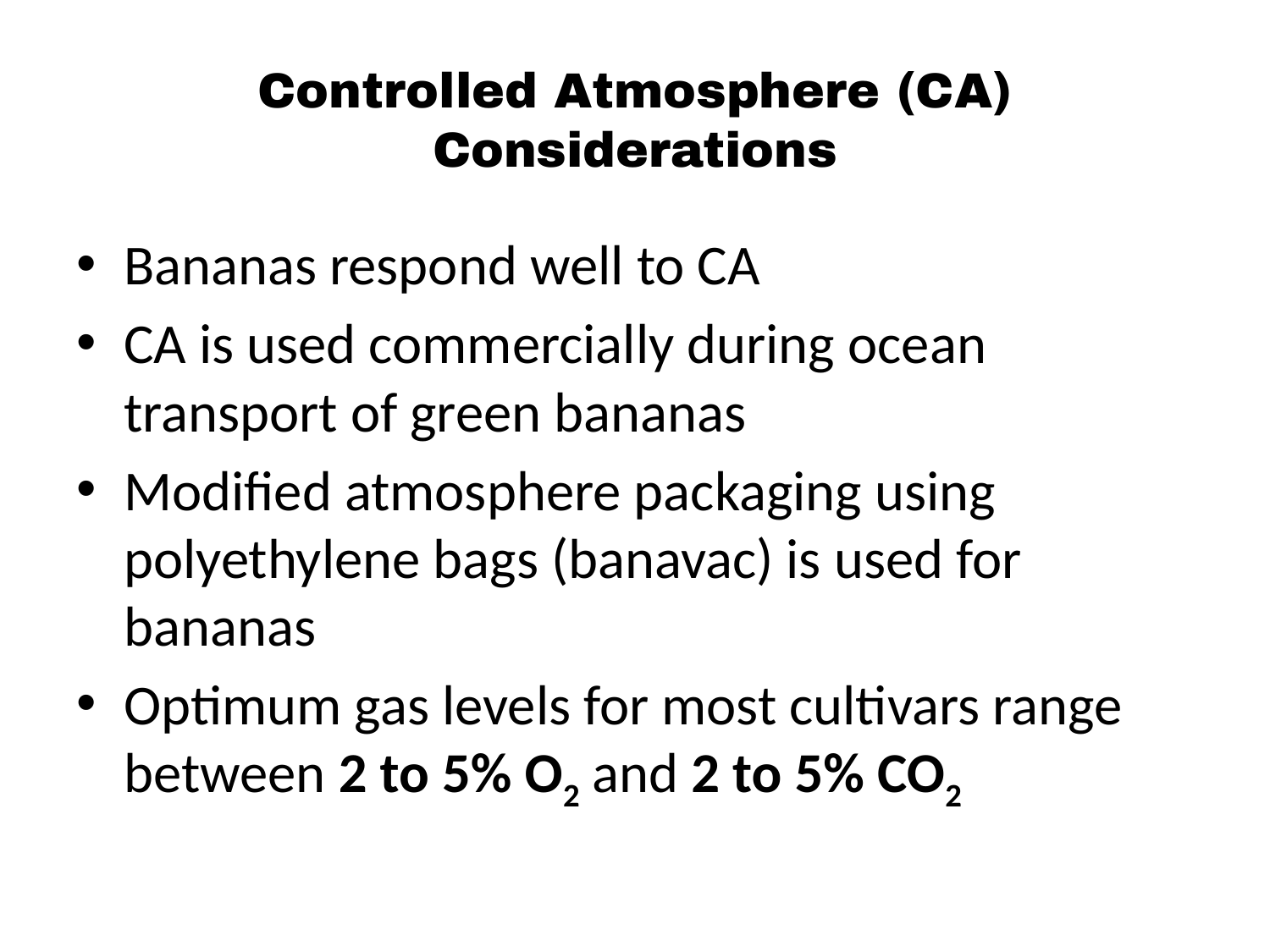

# Controlled Atmosphere (CA) Considerations
Bananas respond well to CA
CA is used commercially during ocean transport of green bananas
Modified atmosphere packaging using polyethylene bags (banavac) is used for bananas
Optimum gas levels for most cultivars range between 2 to 5% O2 and 2 to 5% CO2